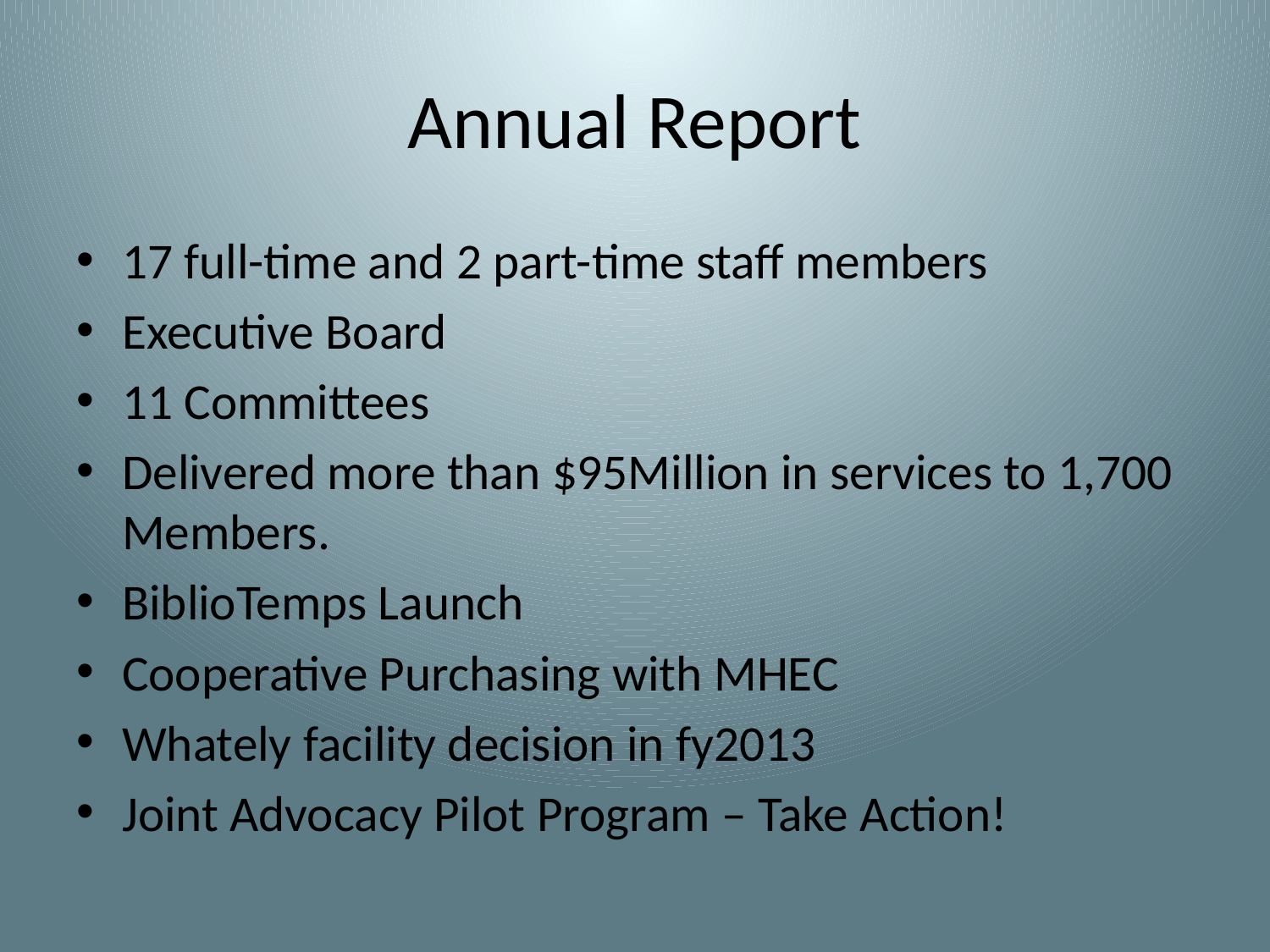

# Annual Report
17 full-time and 2 part-time staff members
Executive Board
11 Committees
Delivered more than $95Million in services to 1,700 Members.
BiblioTemps Launch
Cooperative Purchasing with MHEC
Whately facility decision in fy2013
Joint Advocacy Pilot Program – Take Action!